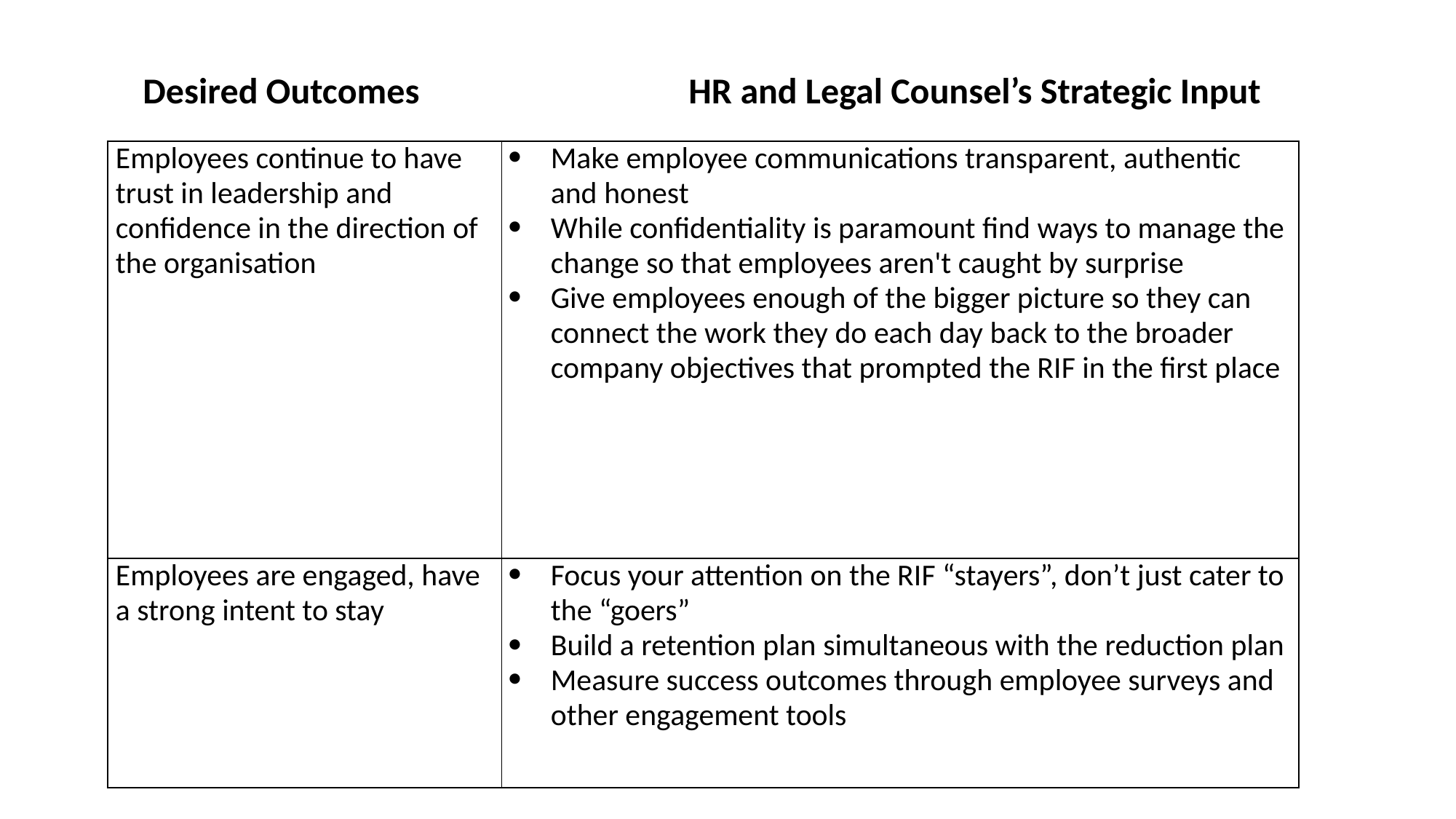

Desired Outcomes			HR and Legal Counsel’s Strategic Input
| Employees continue to have trust in leadership and confidence in the direction of the organisation | Make employee communications transparent, authentic and honest While confidentiality is paramount find ways to manage the change so that employees aren't caught by surprise Give employees enough of the bigger picture so they can connect the work they do each day back to the broader company objectives that prompted the RIF in the first place |
| --- | --- |
| Employees are engaged, have a strong intent to stay | Focus your attention on the RIF “stayers”, don’t just cater to the “goers” Build a retention plan simultaneous with the reduction plan Measure success outcomes through employee surveys and other engagement tools |